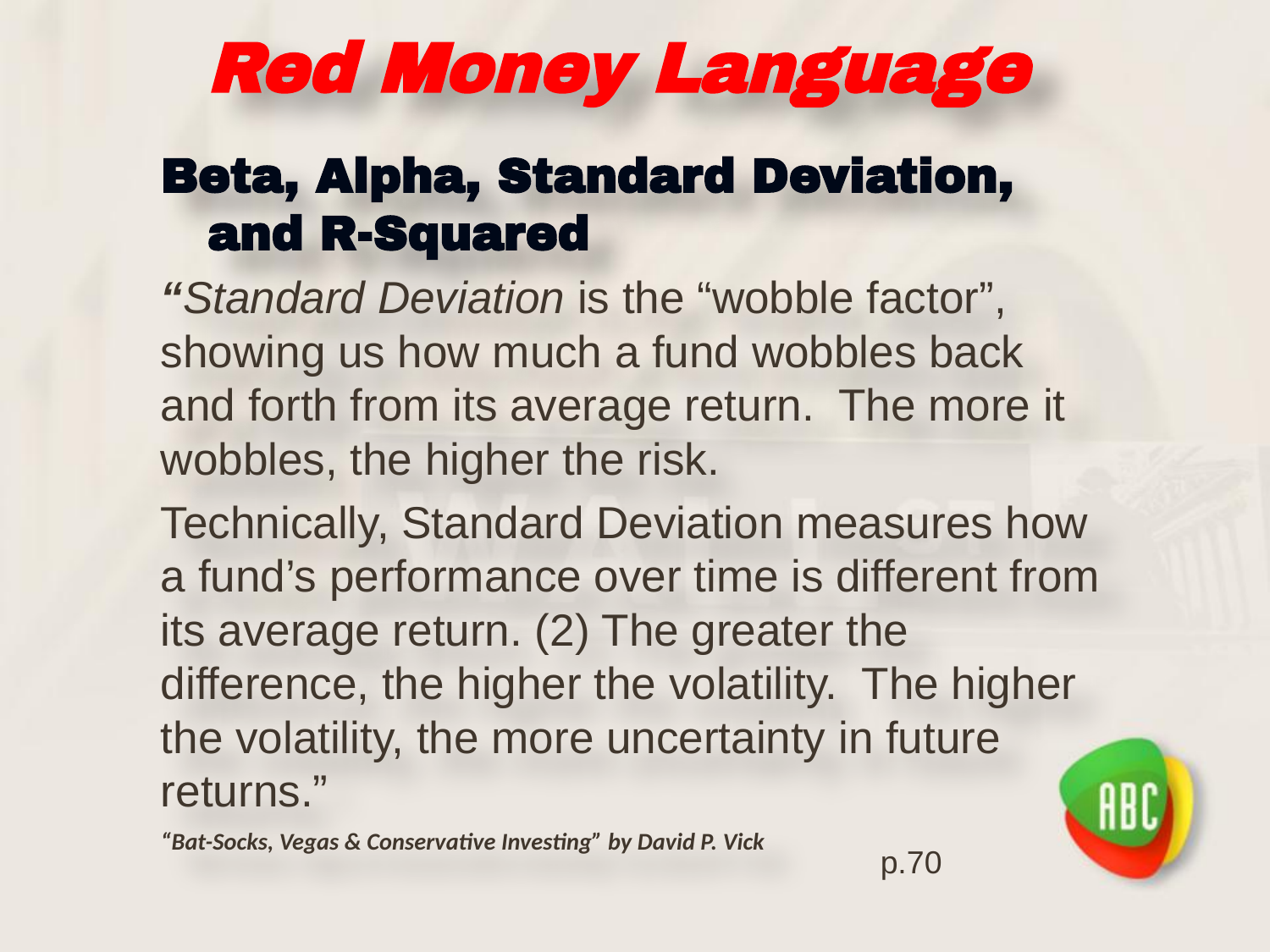

# Red Money Language
Beta, Alpha, Standard Deviation, and R-Squared
“Standard Deviation is the “wobble factor”, showing us how much a fund wobbles back and forth from its average return.  The more it wobbles, the higher the risk.
Technically, Standard Deviation measures how a fund’s performance over time is different from its average return. (2) The greater the difference, the higher the volatility.  The higher the volatility, the more uncertainty in future returns.”
“Bat-Socks, Vegas & Conservative Investing” by David P. Vick

p.70